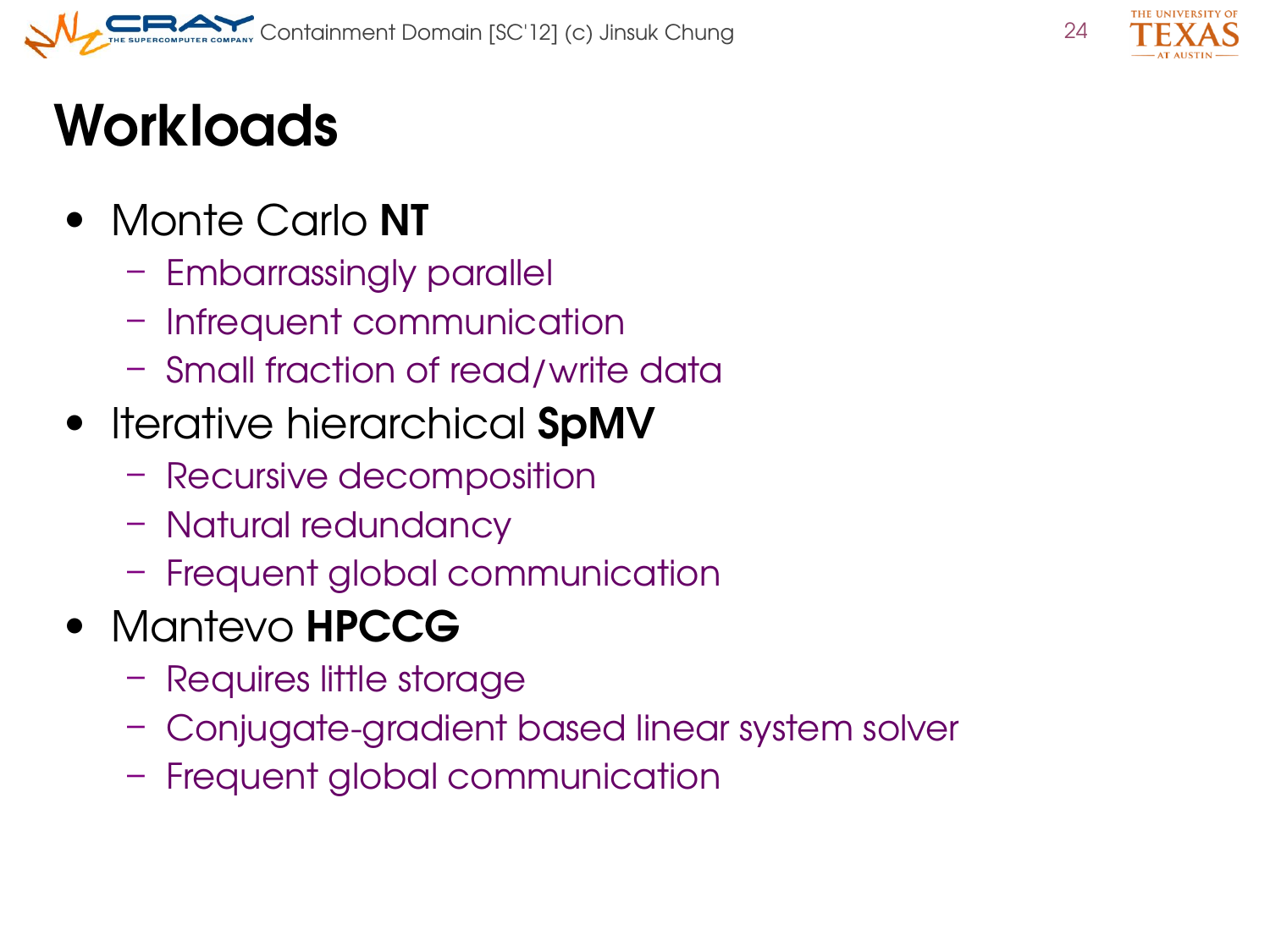

Containment Domain [SC'12] (c) Jinsuk Chung
24
# Workloads
Monte Carlo NT
Embarrassingly parallel
Infrequent communication
Small fraction of read/write data
Iterative hierarchical SpMV
Recursive decomposition
Natural redundancy
Frequent global communication
Mantevo HPCCG
Requires little storage
Conjugate-gradient based linear system solver
Frequent global communication